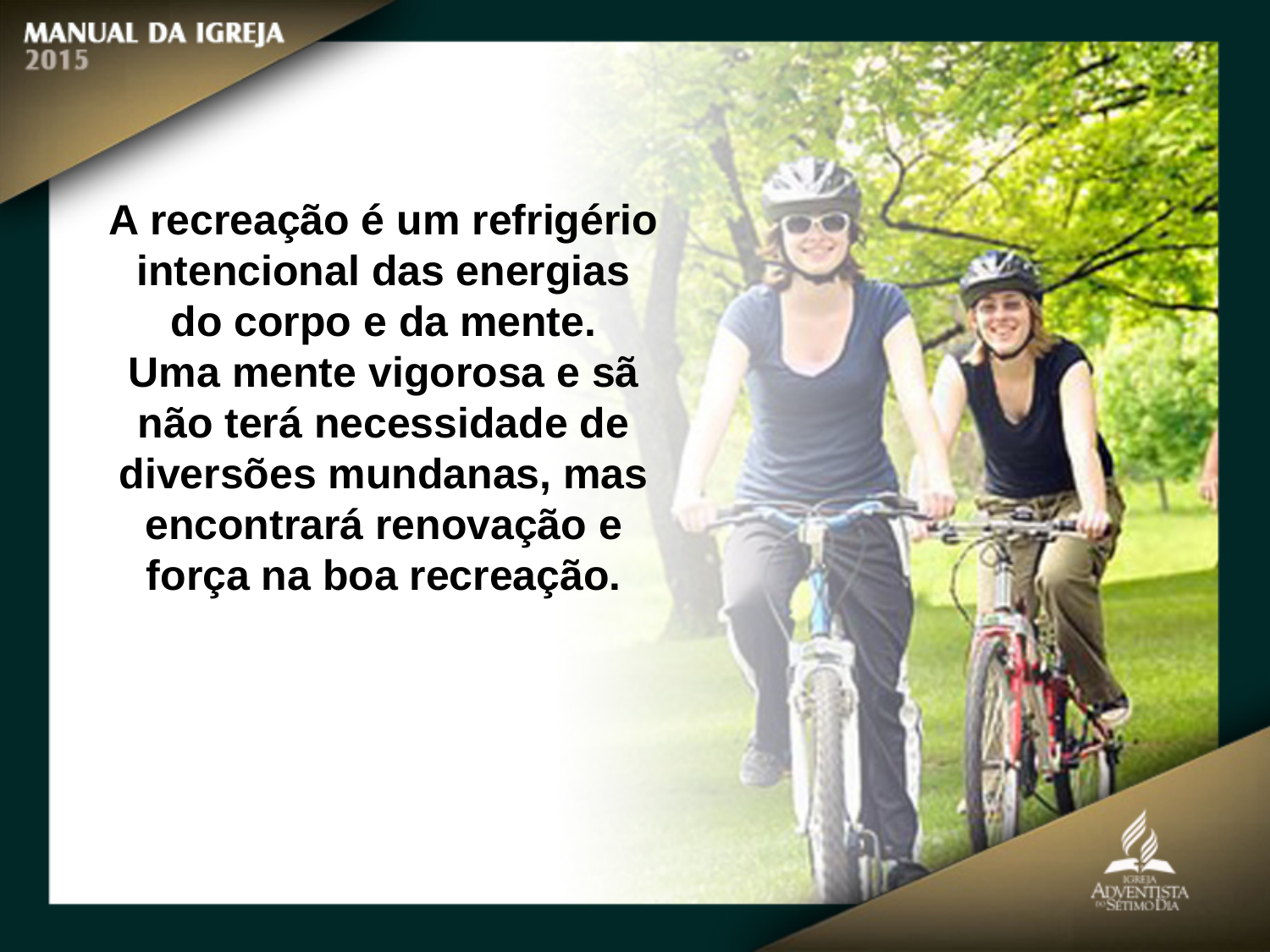

A recreação é um refrigério intencional das energias do corpo e da mente.
Uma mente vigorosa e sã não terá necessidade de diversões mundanas, mas encontrará renovação e força na boa recreação.